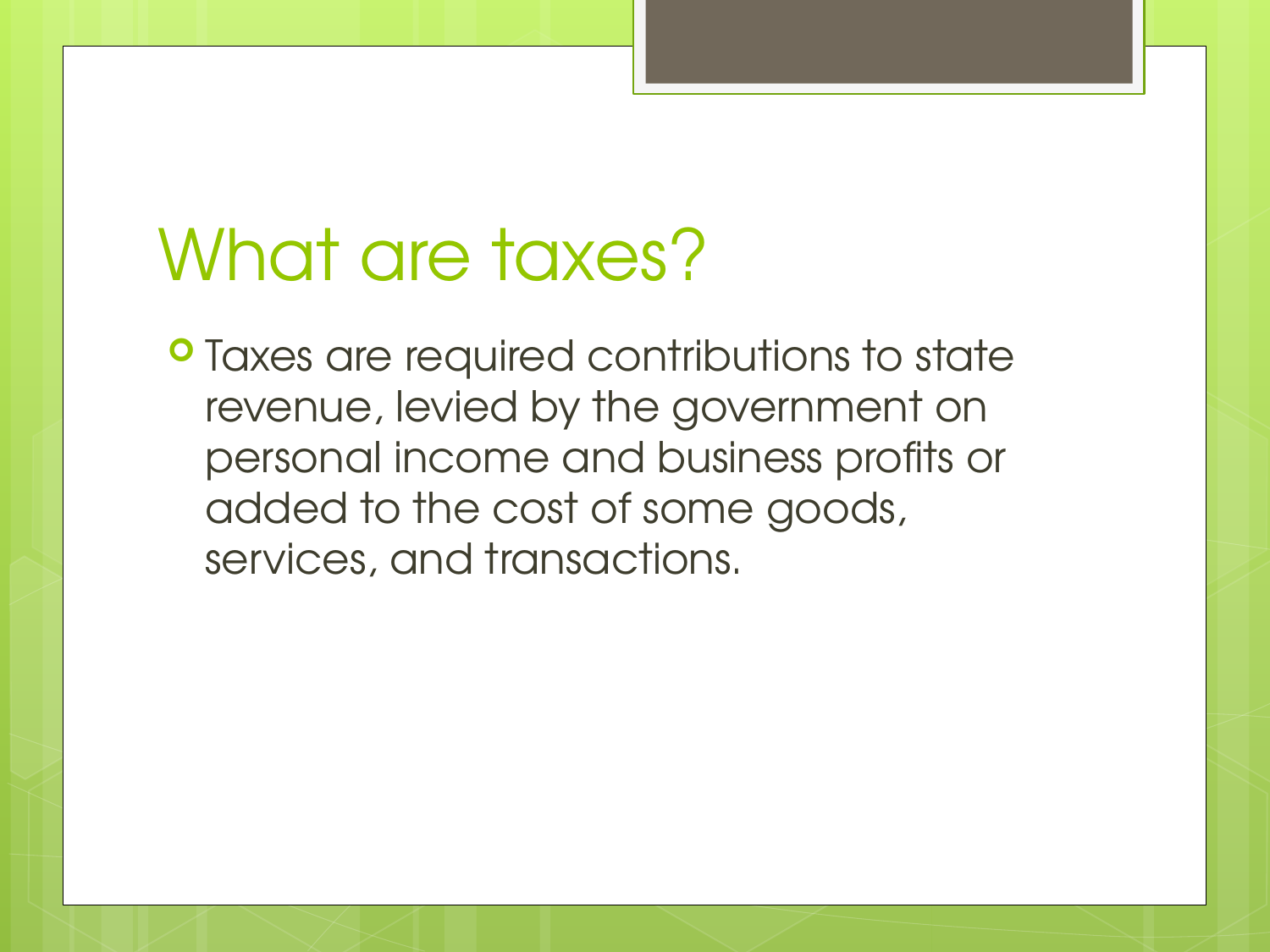

# What are taxes?
Taxes are required contributions to state revenue, levied by the government on personal income and business profits or added to the cost of some goods, services, and transactions.